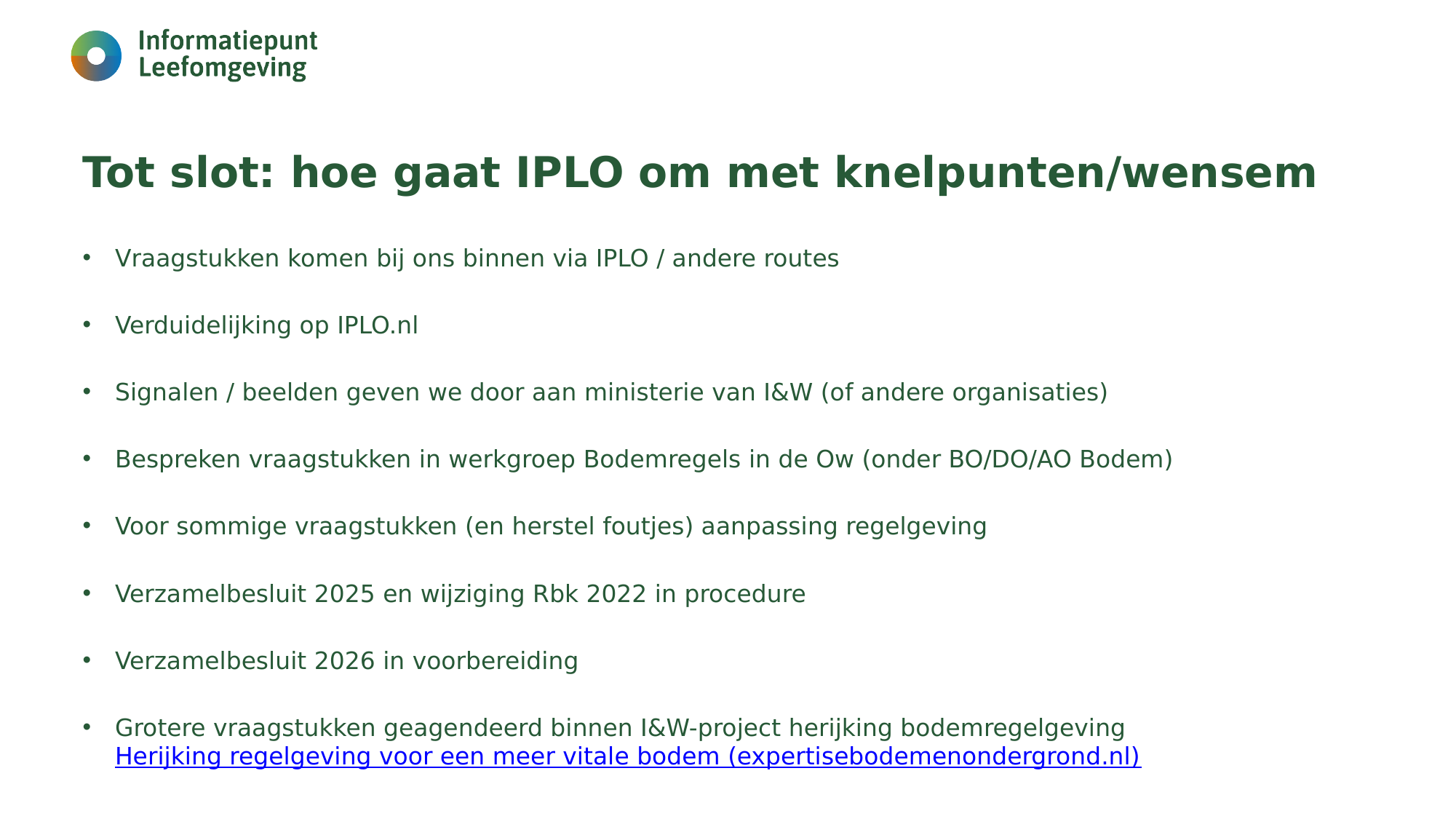

# Tot slot: hoe gaat IPLO om met knelpunten/wensem

Vraagstukken komen bij ons binnen via IPLO / andere routes

Verduidelijking op IPLO.nl

Signalen / beelden geven we door aan ministerie van I&W (of andere organisaties)

Bespreken vraagstukken in werkgroep Bodemregels in de Ow (onder BO/DO/AO Bodem)

Voor sommige vraagstukken (en herstel foutjes) aanpassing regelgeving

Verzamelbesluit 2025 en wijziging Rbk 2022 in procedure

Verzamelbesluit 2026 in voorbereiding

Grotere vraagstukken geagendeerd binnen I&W-project herijking bodemregelgeving
Herijking regelgeving voor een meer vitale bodem (expertisebodemenondergrond.nl)